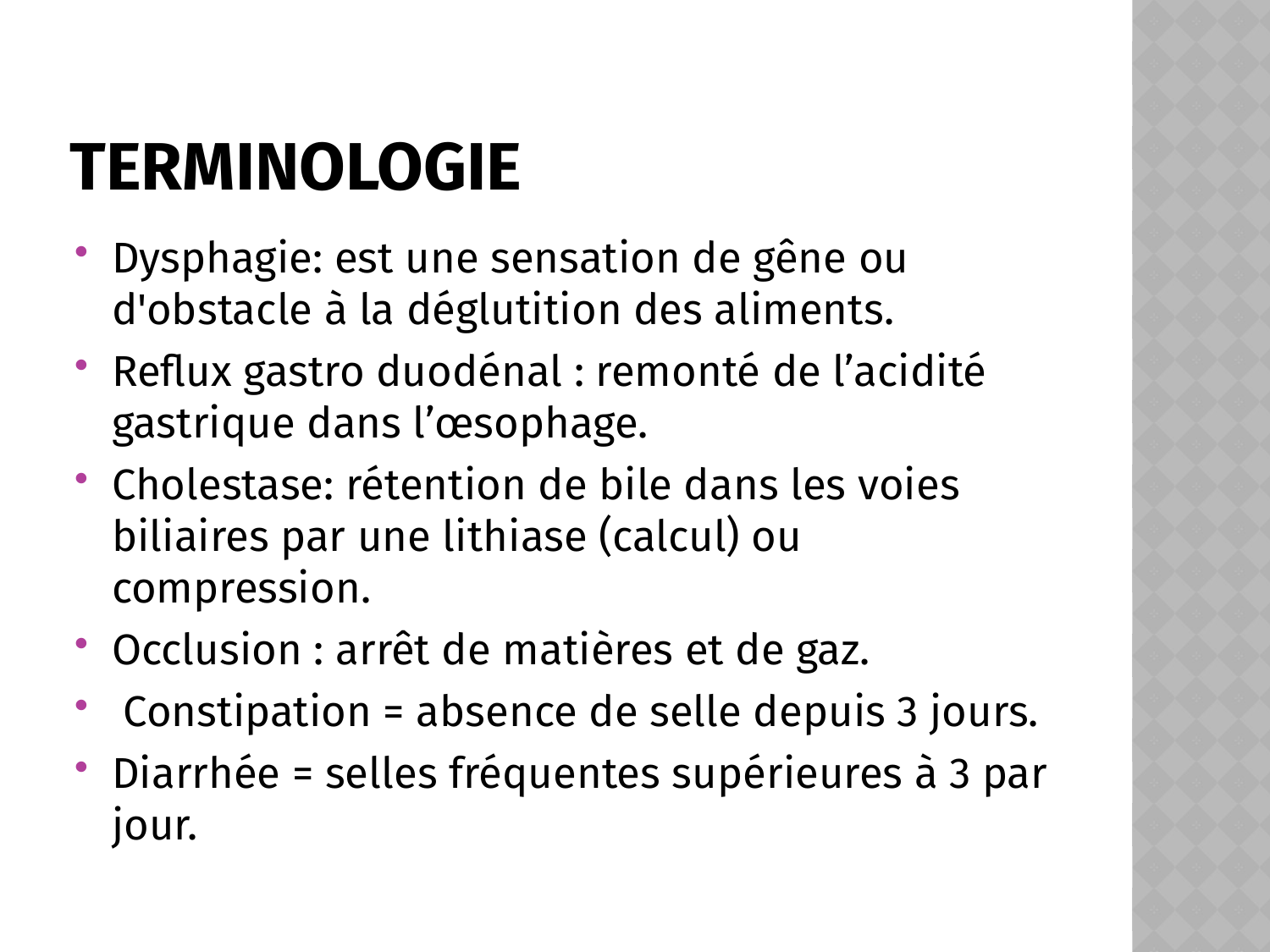

# terminologie
Dysphagie: est une sensation de gêne ou d'obstacle à la déglutition des aliments.
Reflux gastro duodénal : remonté de l’acidité gastrique dans l’œsophage.
Cholestase: rétention de bile dans les voies biliaires par une lithiase (calcul) ou compression.
Occlusion : arrêt de matières et de gaz.
 Constipation = absence de selle depuis 3 jours.
Diarrhée = selles fréquentes supérieures à 3 par jour.